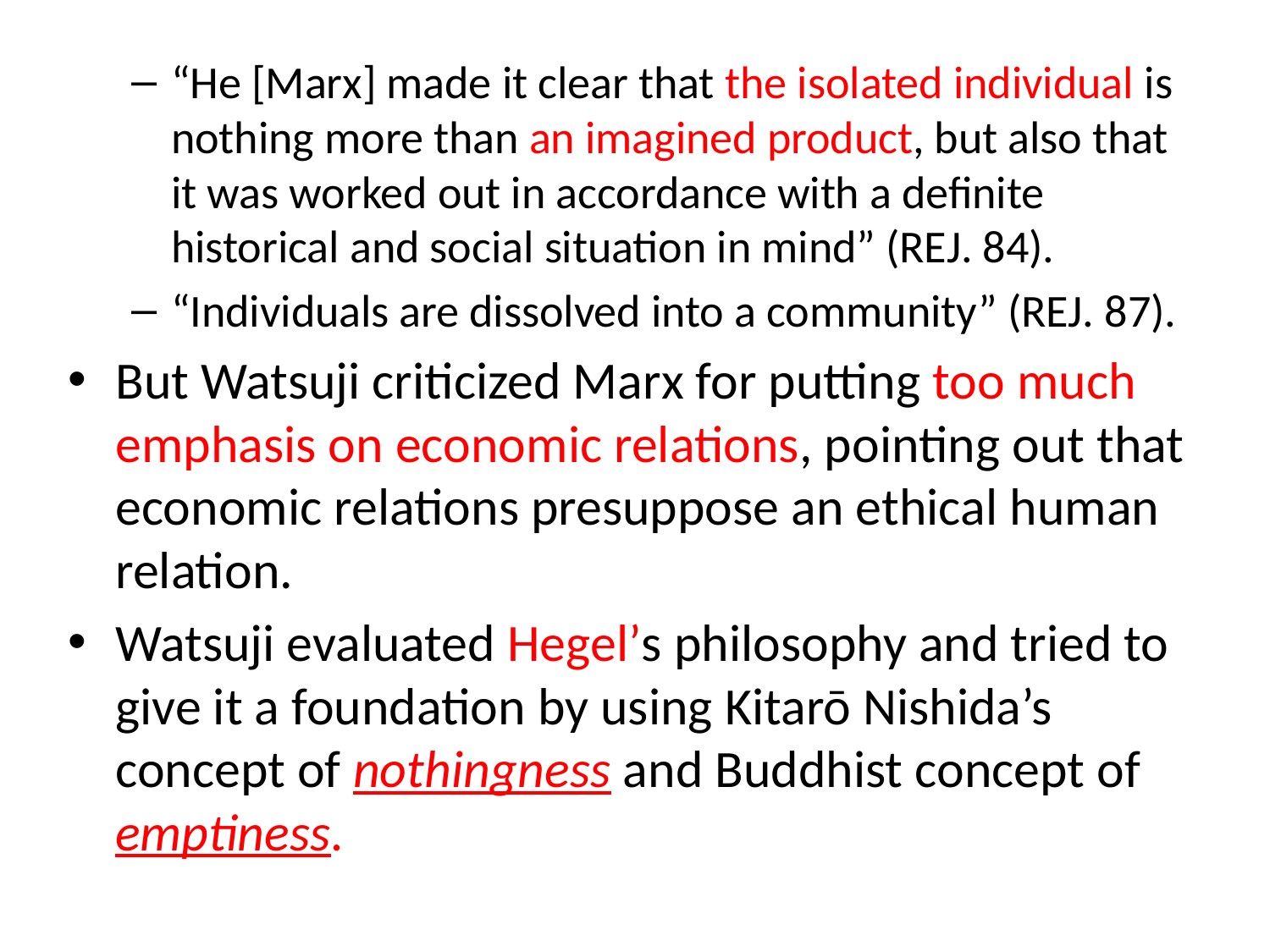

#
“He [Marx] made it clear that the isolated individual is nothing more than an imagined product, but also that it was worked out in accordance with a definite historical and social situation in mind” (REJ. 84).
“Individuals are dissolved into a community” (REJ. 87).
But Watsuji criticized Marx for putting too much emphasis on economic relations, pointing out that economic relations presuppose an ethical human relation.
Watsuji evaluated Hegel’s philosophy and tried to give it a foundation by using Kitarō Nishida’s concept of nothingness and Buddhist concept of emptiness.